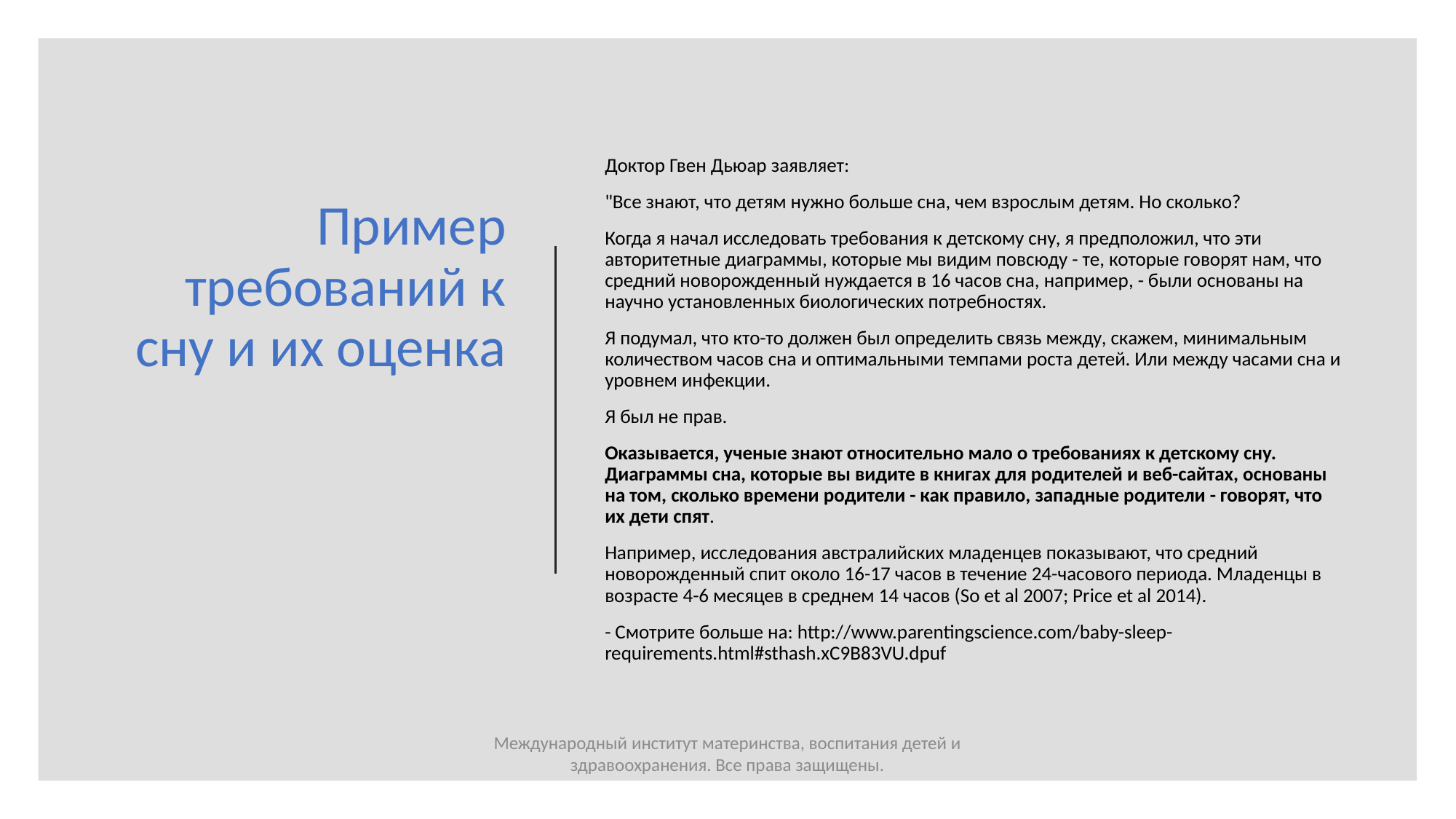

# Пример требований к сну и их оценка
Доктор Гвен Дьюар заявляет:
"Все знают, что детям нужно больше сна, чем взрослым детям. Но сколько?
Когда я начал исследовать требования к детскому сну, я предположил, что эти авторитетные диаграммы, которые мы видим повсюду - те, которые говорят нам, что средний новорожденный нуждается в 16 часов сна, например, - были основаны на научно установленных биологических потребностях.
Я подумал, что кто-то должен был определить связь между, скажем, минимальным количеством часов сна и оптимальными темпами роста детей. Или между часами сна и уровнем инфекции.
Я был не прав.
Оказывается, ученые знают относительно мало о требованиях к детскому сну. Диаграммы сна, которые вы видите в книгах для родителей и веб-сайтах, основаны на том, сколько времени родители - как правило, западные родители - говорят, что их дети спят.
Например, исследования австралийских младенцев показывают, что средний новорожденный спит около 16-17 часов в течение 24-часового периода. Младенцы в возрасте 4-6 месяцев в среднем 14 часов (So et al 2007; Price et al 2014).
- Смотрите больше на: http://www.parentingscience.com/baby-sleep-requirements.html#sthash.xC9B83VU.dpuf
Международный институт материнства, воспитания детей и здравоохранения. Все права защищены.